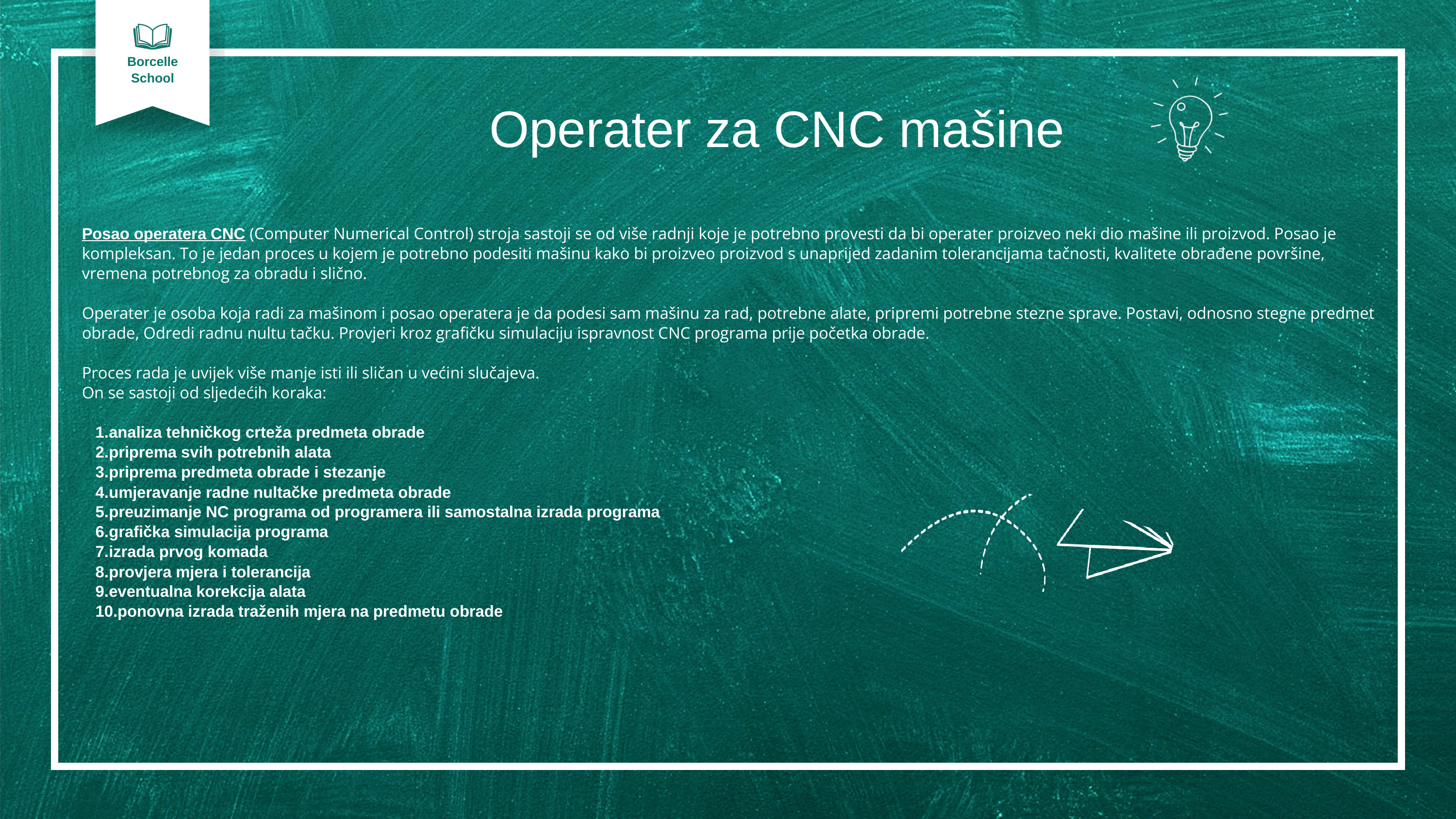

Borcelle
School

Operater za CNC mašine

Posao operatera CNC (Computer Numerical Control) stroja sastoji se od više radnji koje je potrebno provesti da bi operater proizveo neki dio mašine ili proizvod. Posao je kompleksan. To je jedan proces u kojem je potrebno podesiti mašinu kako bi proizveo proizvod s unaprijed zadanim tolerancijama tačnosti, kvalitete obrađene površine, vremena potrebnog za obradu i slično.

Operater je osoba koja radi za mašinom i posao operatera je da podesi sam mašinu za rad, potrebne alate, pripremi potrebne stezne sprave. Postavi, odnosno stegne predmet obrade, Odredi radnu nultu tačku. Provjeri kroz grafičku simulaciju ispravnost CNC programa prije početka obrade.

Proces rada je uvijek više manje isti ili sličan u većini slučajeva.
On se sastoji od sljedećih koraka:

analiza tehničkog crteža predmeta obrade
priprema svih potrebnih alata
priprema predmeta obrade i stezanje
umjeravanje radne nultačke predmeta obrade
preuzimanje NC programa od programera ili samostalna izrada programa
grafička simulacija programa
izrada prvog komada
provjera mjera i tolerancija
eventualna korekcija alata
ponovna izrada traženih mjera na predmetu obrade